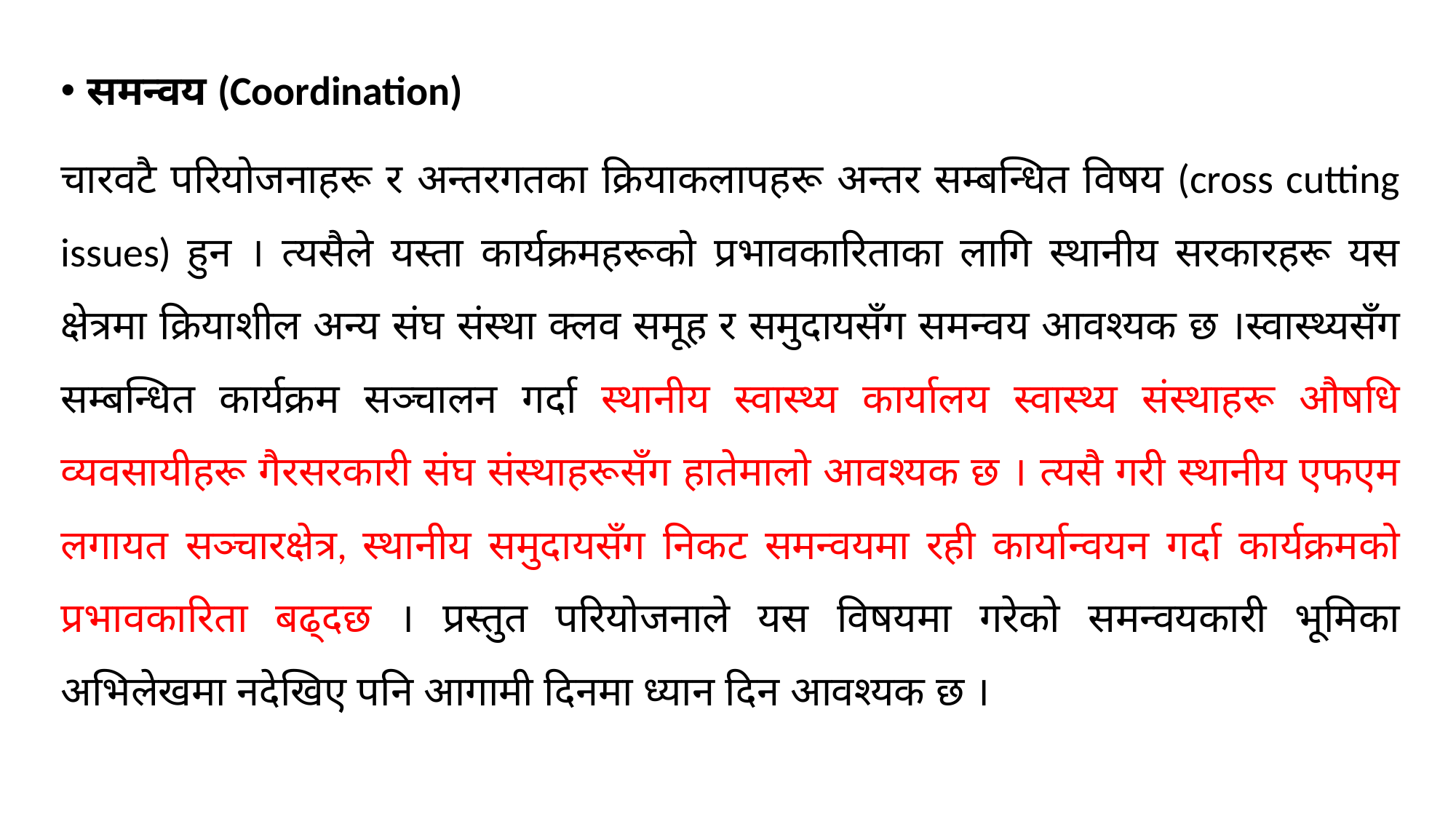

समन्वय (Coordination)
चारवटै परियोजनाहरू र अन्तरगतका क्रियाकलापहरू अन्तर सम्बन्धित विषय (cross cutting issues) हुन । त्यसैले यस्ता कार्यक्रमहरूको प्रभावकारिताका लागि स्थानीय सरकारहरू यस क्षेत्रमा क्रियाशील अन्य संघ संस्था क्लव समूह र समुदायसँग समन्वय आवश्यक छ ।स्वास्थ्यसँग सम्बन्धित कार्यक्रम सञ्चालन गर्दा स्थानीय स्वास्थ्य कार्यालय स्वास्थ्य संस्थाहरू औषधि व्यवसायीहरू गैरसरकारी संघ संस्थाहरूसँग हातेमालो आवश्यक छ । त्यसै गरी स्थानीय एफएम लगायत सञ्चारक्षेत्र, स्थानीय समुदायसँग निकट समन्वयमा रही कार्यान्वयन गर्दा कार्यक्रमको प्रभावकारिता बढ्दछ । प्रस्तुत परियोजनाले यस विषयमा गरेको समन्वयकारी भूमिका अभिलेखमा नदेखिए पनि आगामी दिनमा ध्यान दिन आवश्यक छ ।